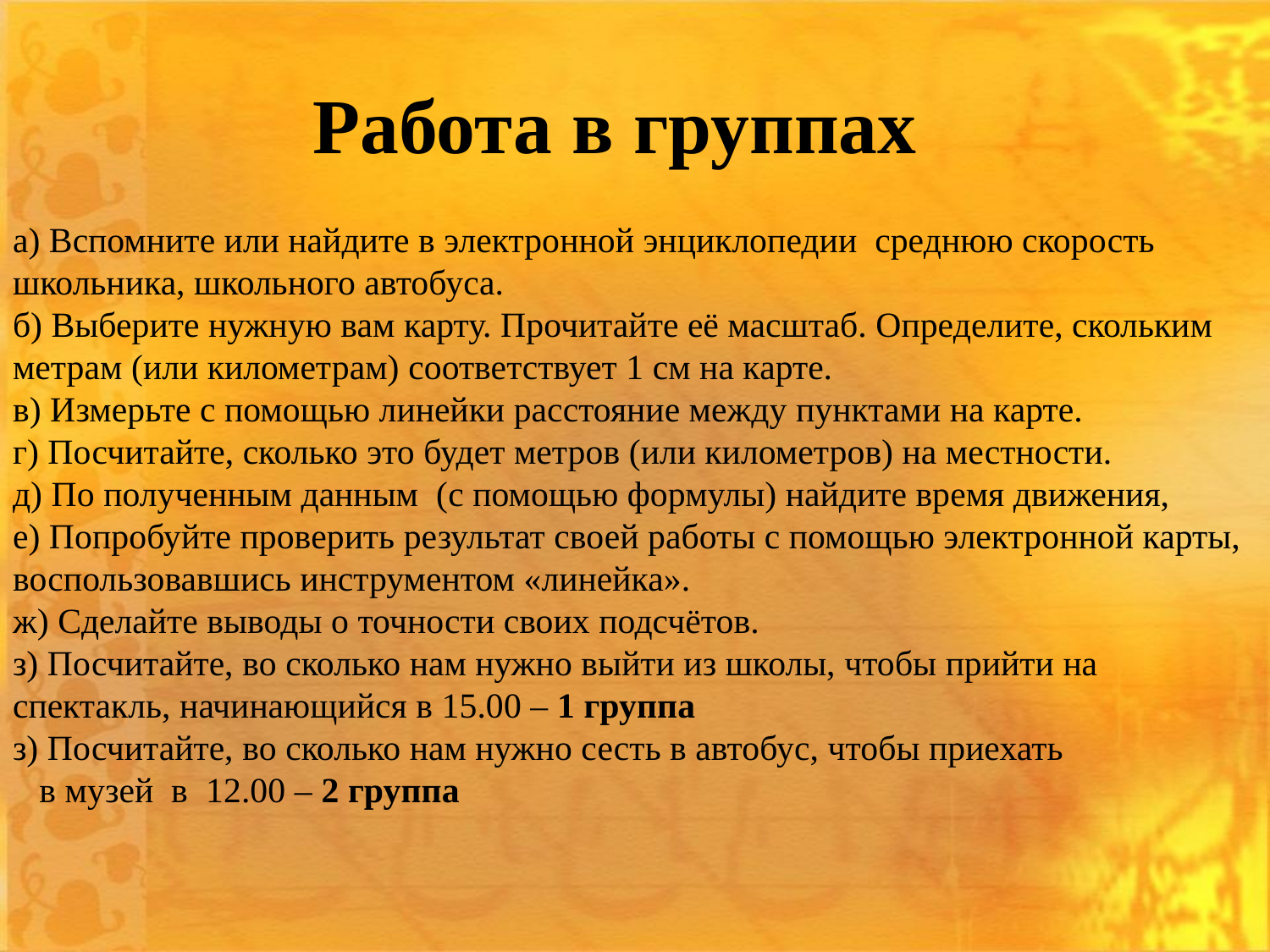

Работа в группах
а) Вспомните или найдите в электронной энциклопедии  среднюю скорость школьника, школьного автобуса.
б) Выберите нужную вам карту. Прочитайте её масштаб. Определите, скольким метрам (или километрам) соответствует 1 см на карте.
в) Измерьте с помощью линейки расстояние между пунктами на карте.
г) Посчитайте, сколько это будет метров (или километров) на местности.
д) По полученным данным  (с помощью формулы) найдите время движения,
е) Попробуйте проверить результат своей работы с помощью электронной карты, воспользовавшись инструментом «линейка».
ж) Сделайте выводы о точности своих подсчётов.
з) Посчитайте, во сколько нам нужно выйти из школы, чтобы прийти на спектакль, начинающийся в 15.00 – 1 группа
з) Посчитайте, во сколько нам нужно сесть в автобус, чтобы приехать
   в музей  в  12.00 – 2 группа